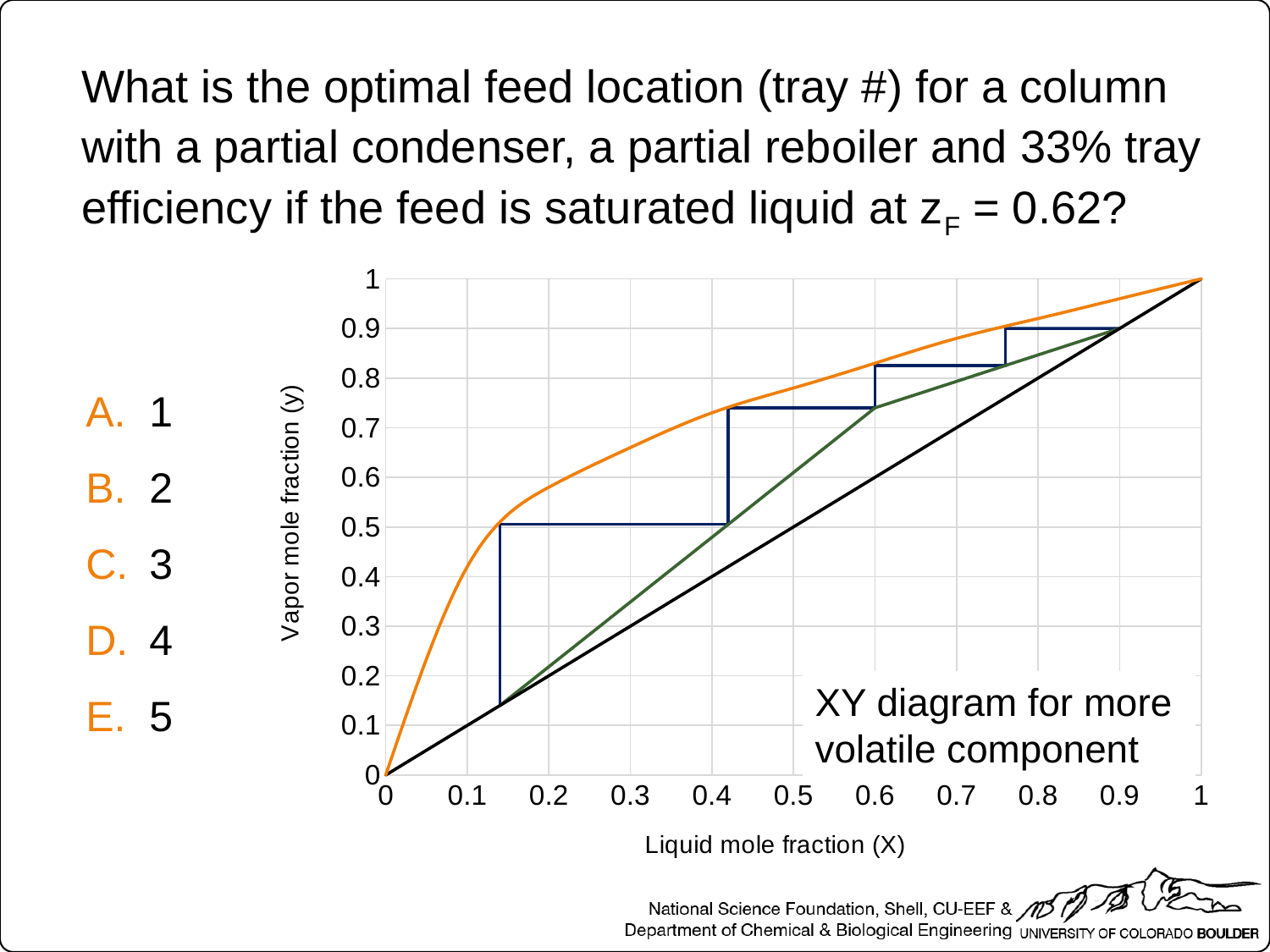

What is the optimal feed location (tray #) for a column with a partial condenser, a partial reboiler and 33% tray efficiency if the feed is saturated liquid at zF = 0.62?

### Chart

| Category |  |  |  |  |  |  |  |  |  |  |  |  |
|---|---|---|---|---|---|---|---|---|---|---|---|---|
1
2
3
4
5
XY diagram for more
volatile component